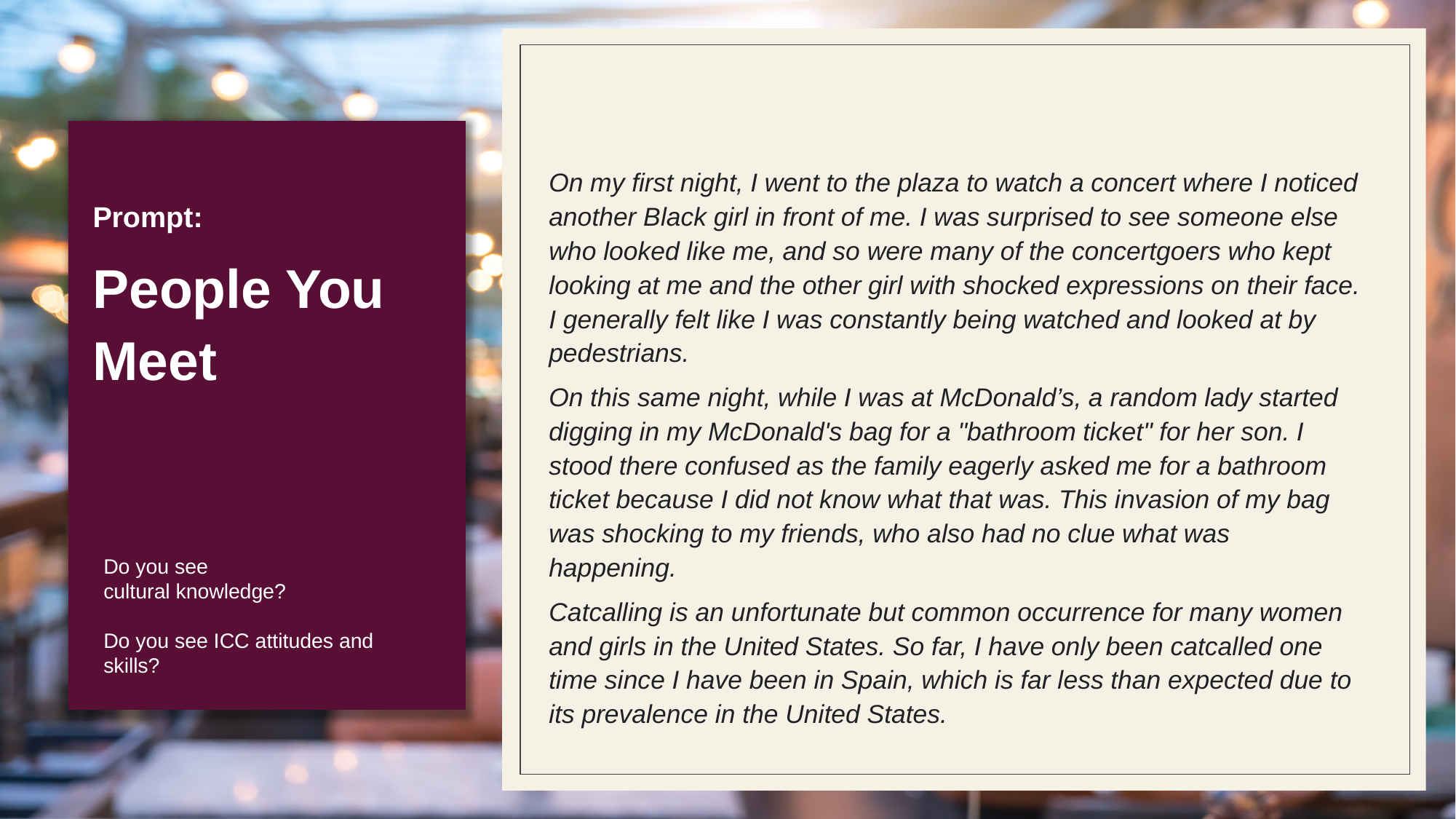

On my first night, I went to the plaza to watch a concert where I noticed another Black girl in front of me. I was surprised to see someone else who looked like me, and so were many of the concertgoers who kept looking at me and the other girl with shocked expressions on their face. I generally felt like I was constantly being watched and looked at by pedestrians.
On this same night, while I was at McDonald’s, a random lady started digging in my McDonald's bag for a "bathroom ticket" for her son. I stood there confused as the family eagerly asked me for a bathroom ticket because I did not know what that was. This invasion of my bag was shocking to my friends, who also had no clue what was happening.
Catcalling is an unfortunate but common occurrence for many women and girls in the United States. So far, I have only been catcalled one time since I have been in Spain, which is far less than expected due to its prevalence in the United States.
Prompt:
People You Meet
# Do you see cultural knowledge? Do you see ICC attitudes and skills?